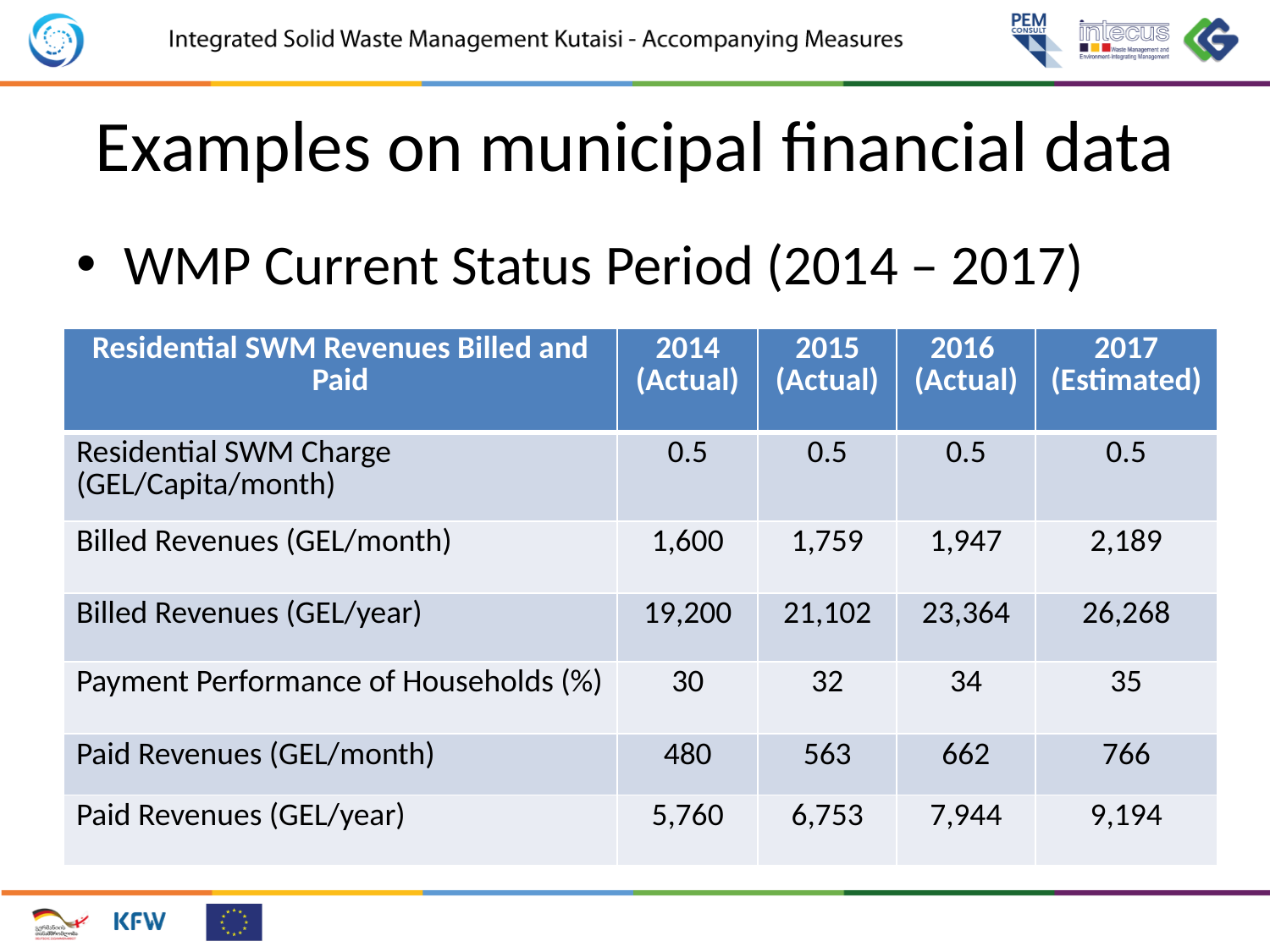

# Examples on municipal financial data
WMP Current Status Period (2014 – 2017)
| Residential SWM Revenues Billed and Paid | 2014 (Actual) | 2015 (Actual) | 2016 (Actual) | 2017 (Estimated) |
| --- | --- | --- | --- | --- |
| Residential SWM Charge (GEL/Capita/month) | 0.5 | 0.5 | 0.5 | 0.5 |
| Billed Revenues (GEL/month) | 1,600 | 1,759 | 1,947 | 2,189 |
| Billed Revenues (GEL/year) | 19,200 | 21,102 | 23,364 | 26,268 |
| Payment Performance of Households (%) | 30 | 32 | 34 | 35 |
| Paid Revenues (GEL/month) | 480 | 563 | 662 | 766 |
| Paid Revenues (GEL/year) | 5,760 | 6,753 | 7,944 | 9,194 |